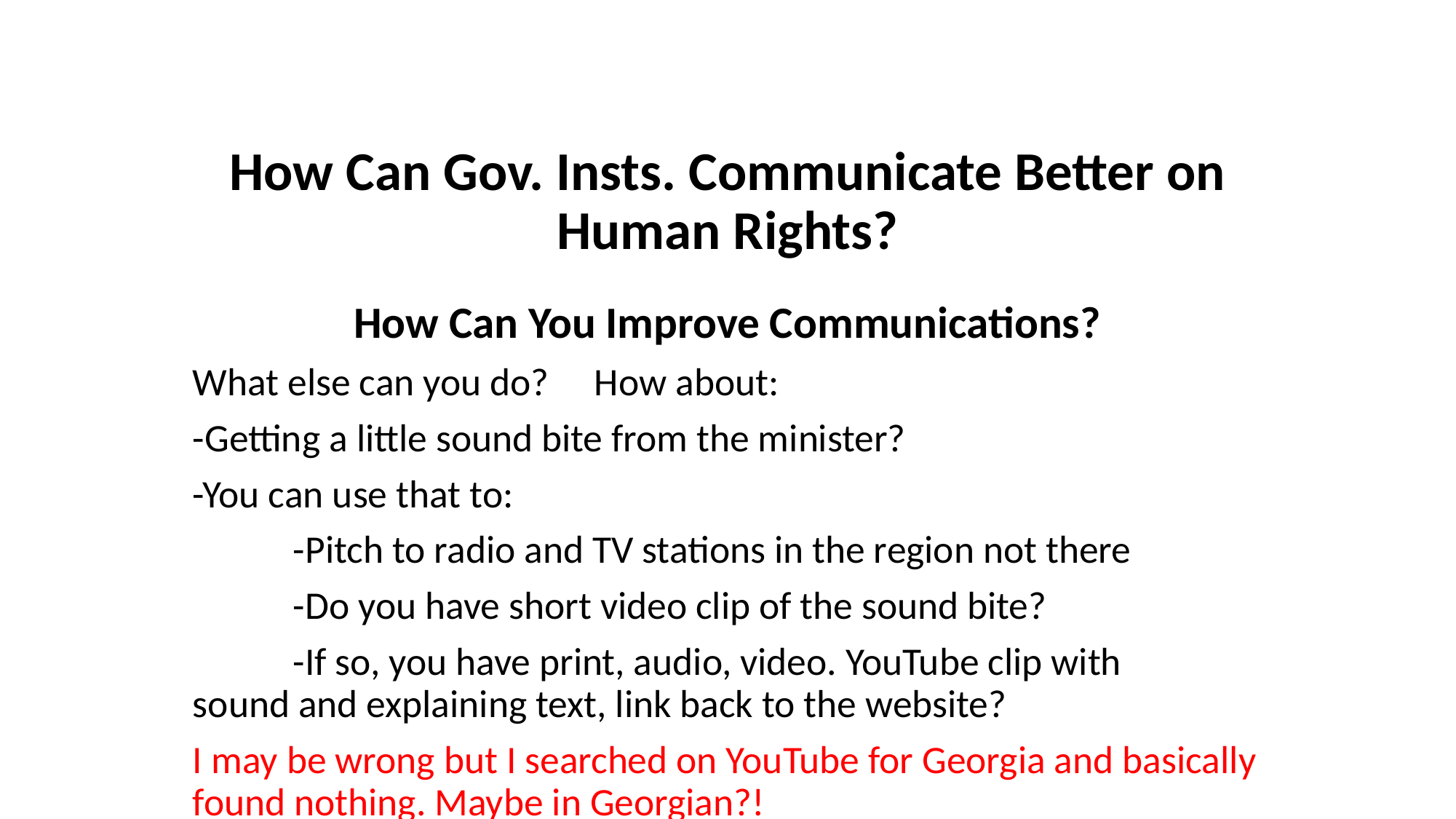

# How Can Gov. Insts. Communicate Better on Human Rights?
How Can You Improve Communications?
What else can you do?	How about:
-Getting a little sound bite from the minister?
-You can use that to:
	-Pitch to radio and TV stations in the region not there
	-Do you have short video clip of the sound bite?
	-If so, you have print, audio, video. YouTube clip with 	  sound and explaining text, link back to the website?
I may be wrong but I searched on YouTube for Georgia and basically found nothing. Maybe in Georgian?!